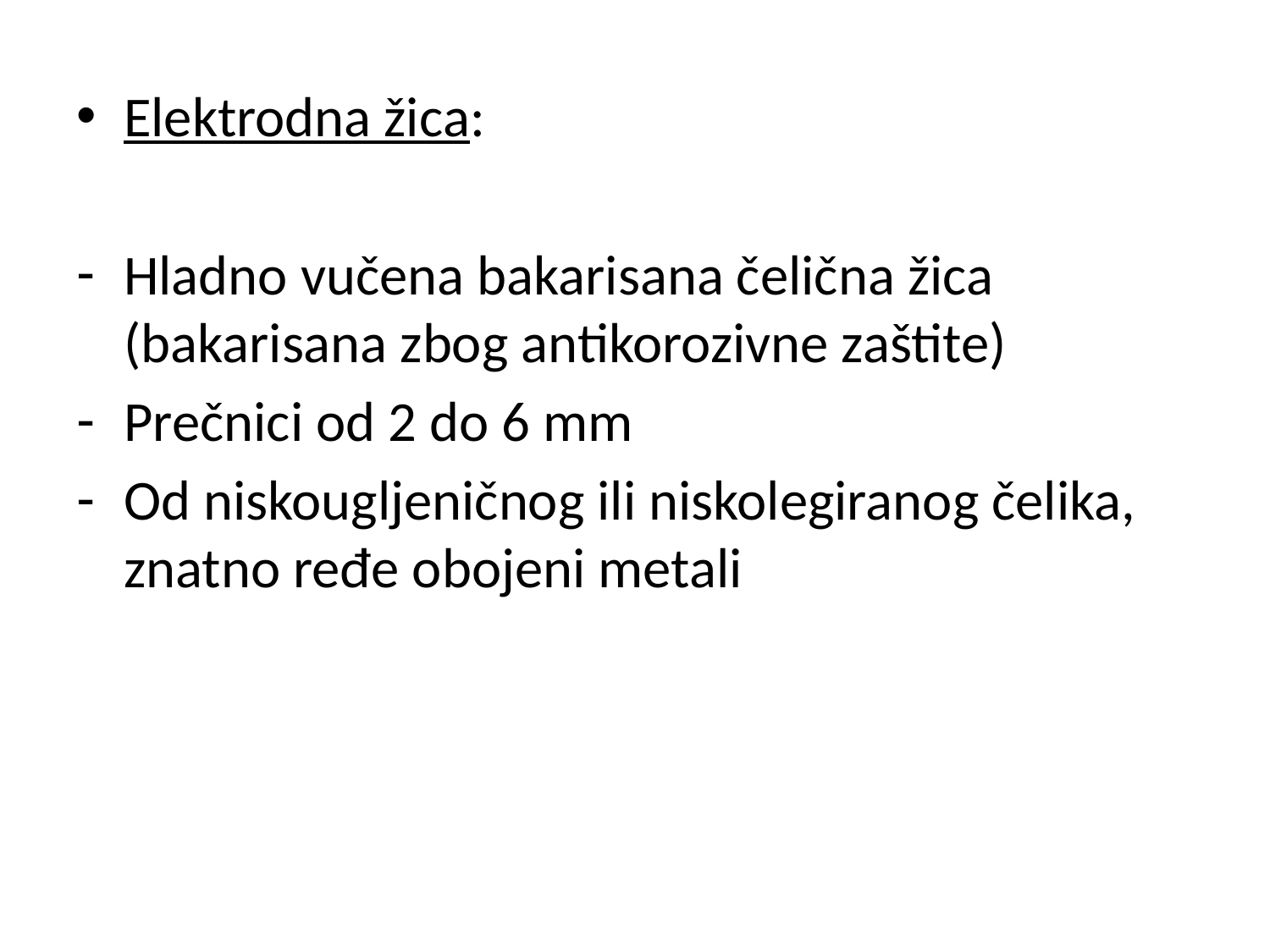

Elektrodna žica:

Hladno vučena bakarisana čelična žica (bakarisana zbog antikorozivne zaštite)
Prečnici od 2 do 6 mm
Od niskougljeničnog ili niskolegiranog čelika, znatno ređe obojeni metali